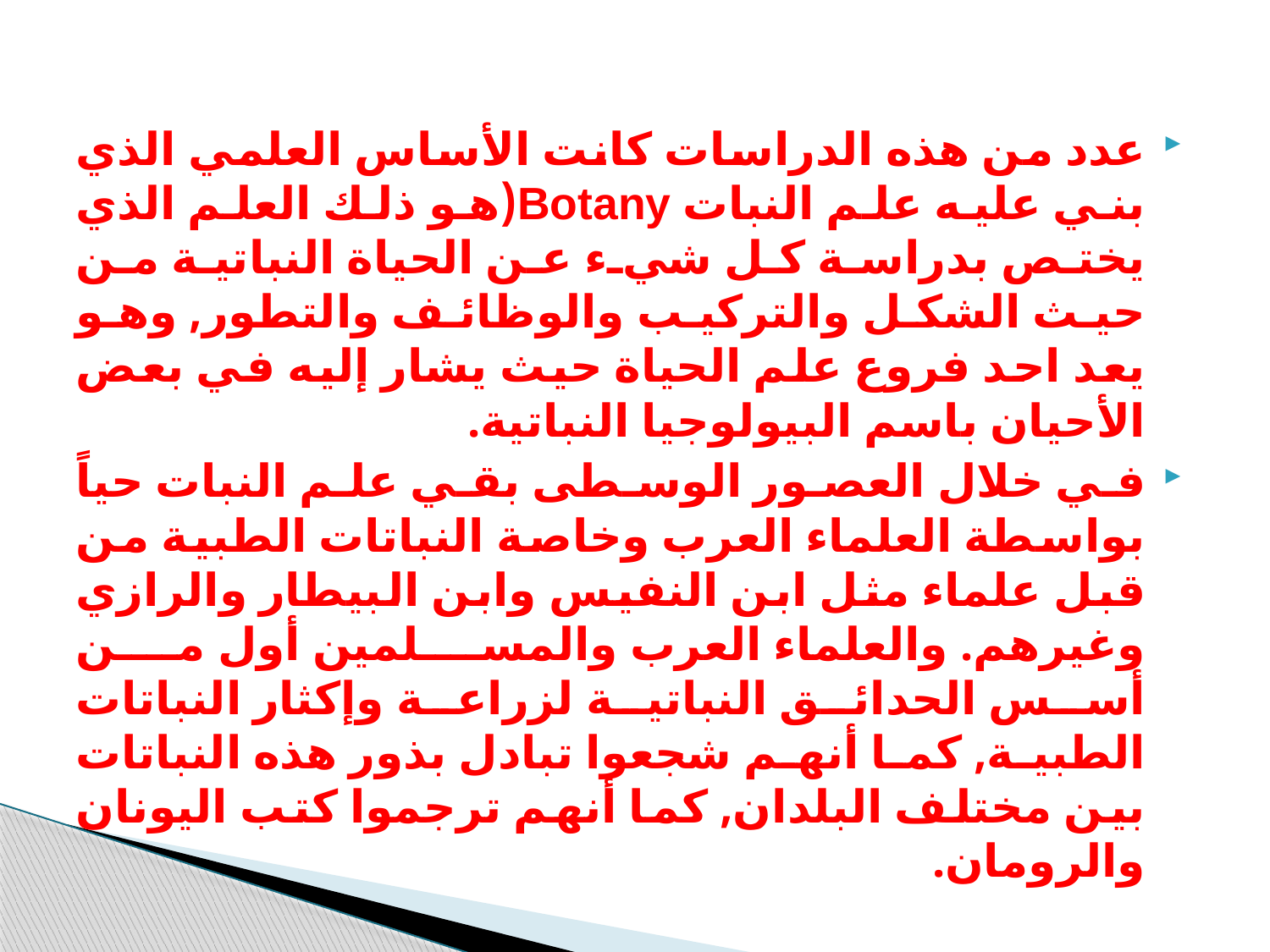

عدد من هذه الدراسات كانت الأساس العلمي الذي بني عليه علم النبات Botany(هو ذلك العلم الذي يختص بدراسة كل شيء عن الحياة النباتية من حيث الشكل والتركيب والوظائف والتطور, وهو يعد احد فروع علم الحياة حيث يشار إليه في بعض الأحيان باسم البيولوجيا النباتية.
في خلال العصور الوسطى بقي علم النبات حياً بواسطة العلماء العرب وخاصة النباتات الطبية من قبل علماء مثل ابن النفيس وابن البيطار والرازي وغيرهم. والعلماء العرب والمسلمين أول من أسس الحدائق النباتية لزراعة وإكثار النباتات الطبية, كما أنهم شجعوا تبادل بذور هذه النباتات بين مختلف البلدان, كما أنهم ترجموا كتب اليونان والرومان.